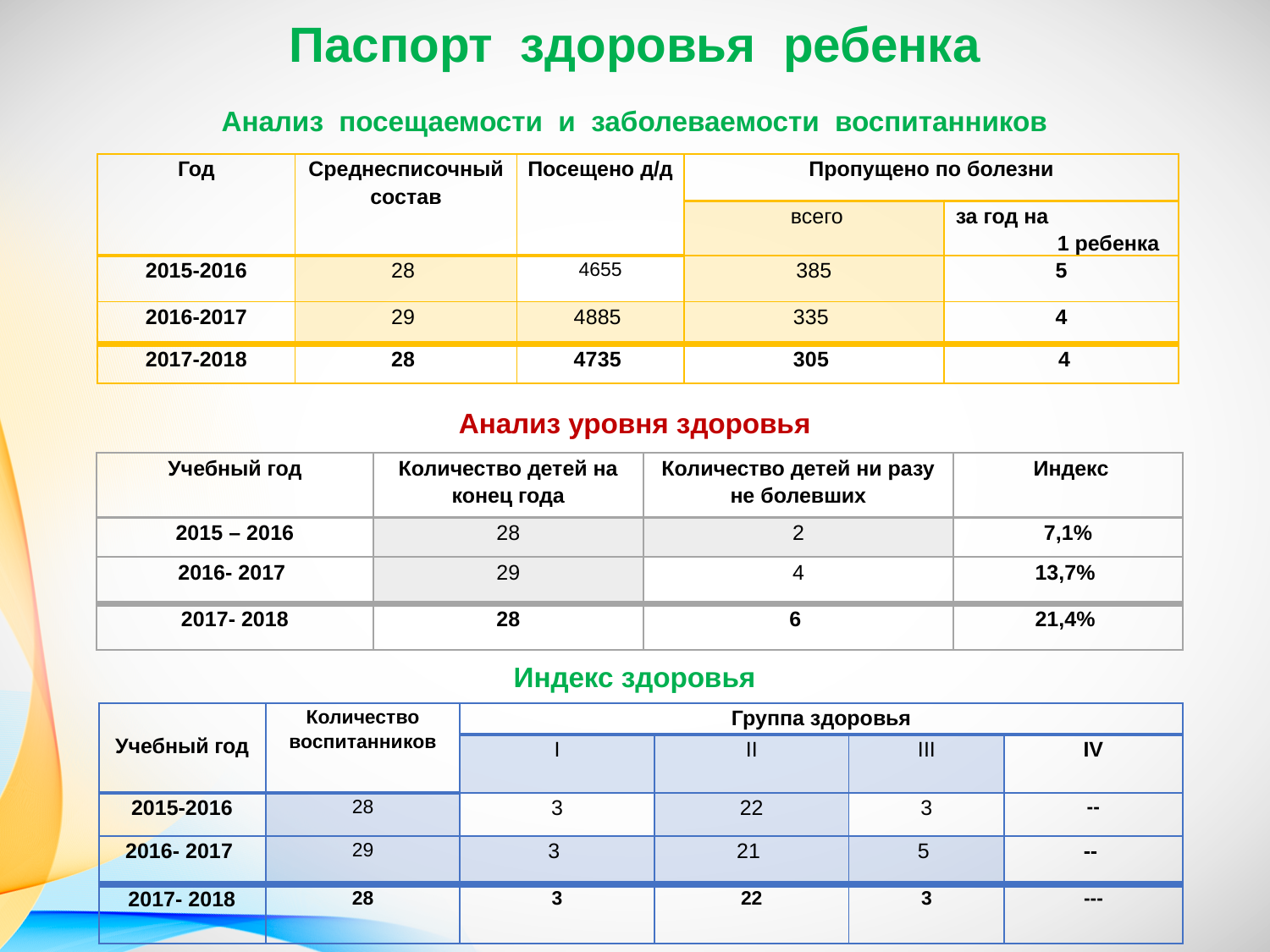

# Паспорт  здоровья  ребенка Анализ  посещаемости  и  заболеваемости  воспитанников
| Год | Среднесписочный состав | Посещено д/д | Пропущено по болезни |  |
| --- | --- | --- | --- | --- |
|  |  |  | всего | за год на 1 ребенка |
| 2015-2016 | 28 | 4655 | 385 | 5 |
| 2016-2017 | 29 | 4885 | 335 | 4 |
| 2017-2018 | 28 | 4735 | 305 | 4 |
Анализ уровня здоровья

| Учебный год | Количество детей на конец года | Количество детей ни разу не болевших | Индекс |
| --- | --- | --- | --- |
| 2015 – 2016 | 28 | 2 | 7,1% |
| 2016- 2017 | 29 | 4 | 13,7% |
| 2017- 2018 | 28 | 6 | 21,4% |
Индекс здоровья
| Учебный год | Количество воспитанников | Группа здоровья |  |  |  |
| --- | --- | --- | --- | --- | --- |
|  |  | I | II | III | IV |
| 2015-2016 | 28 | 3 | 22 | 3 | -- |
| 2016- 2017 | 29 | 3 | 21 | 5 | -- |
| 2017- 2018 | 28 | 3 | 22 | 3 | --- |